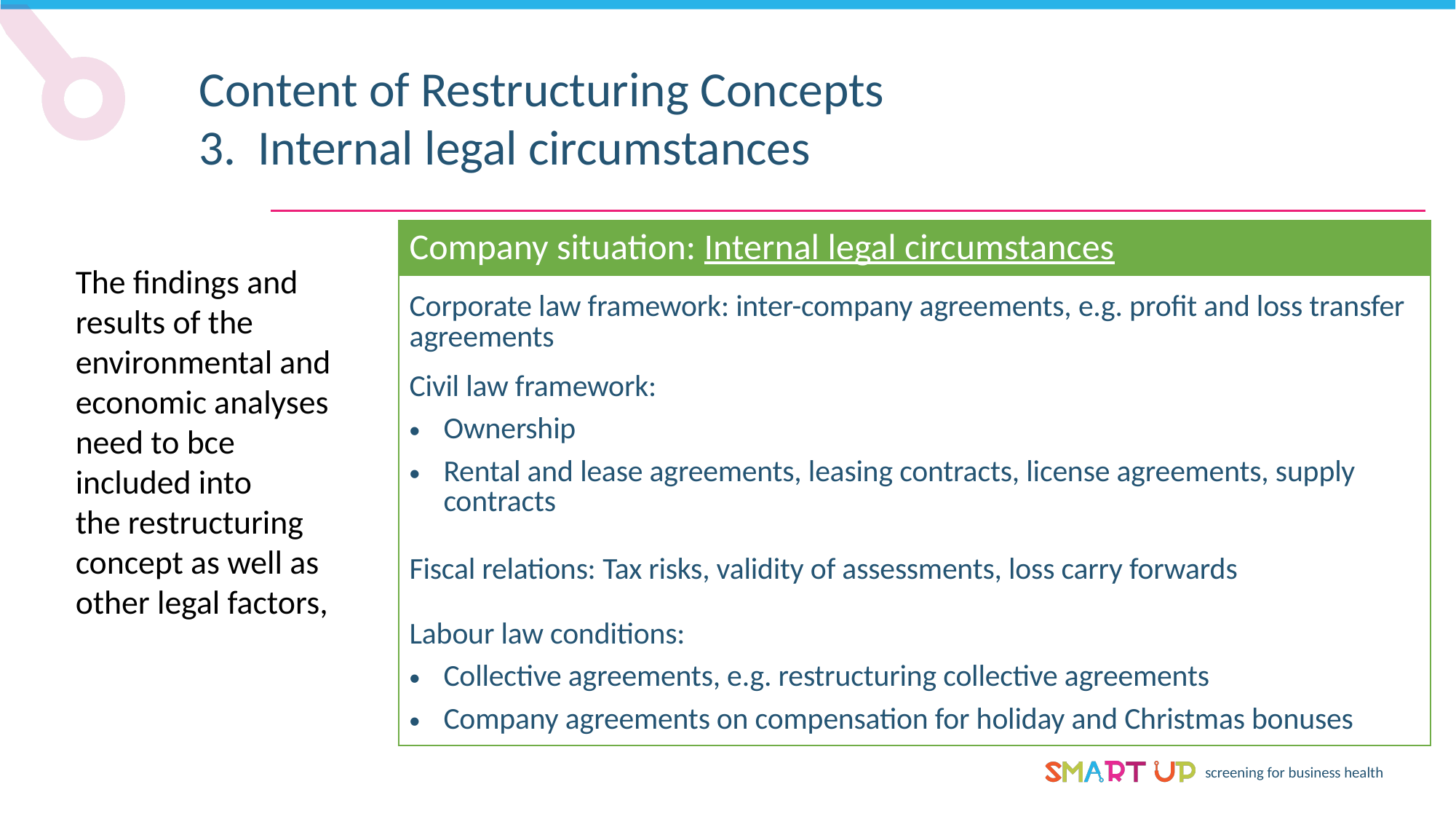

Content of Restructuring Concepts
3.  Internal legal circumstances
| Company situation: Internal legal circumstances |
| --- |
| Corporate law framework: inter-company agreements, e.g. profit and loss transfer agreements |
| Civil law framework: Ownership Rental and lease agreements, leasing contracts, license agreements, supply contracts |
| Fiscal relations: Tax risks, validity of assessments, loss carry forwards |
| Labour law conditions: Collective agreements, e.g. restructuring collective agreements Company agreements on compensation for holiday and Christmas bonuses |
The findings and results of the environmental and economic analyses need to bce included into
the restructuring concept as well as other legal factors,
Liquidation